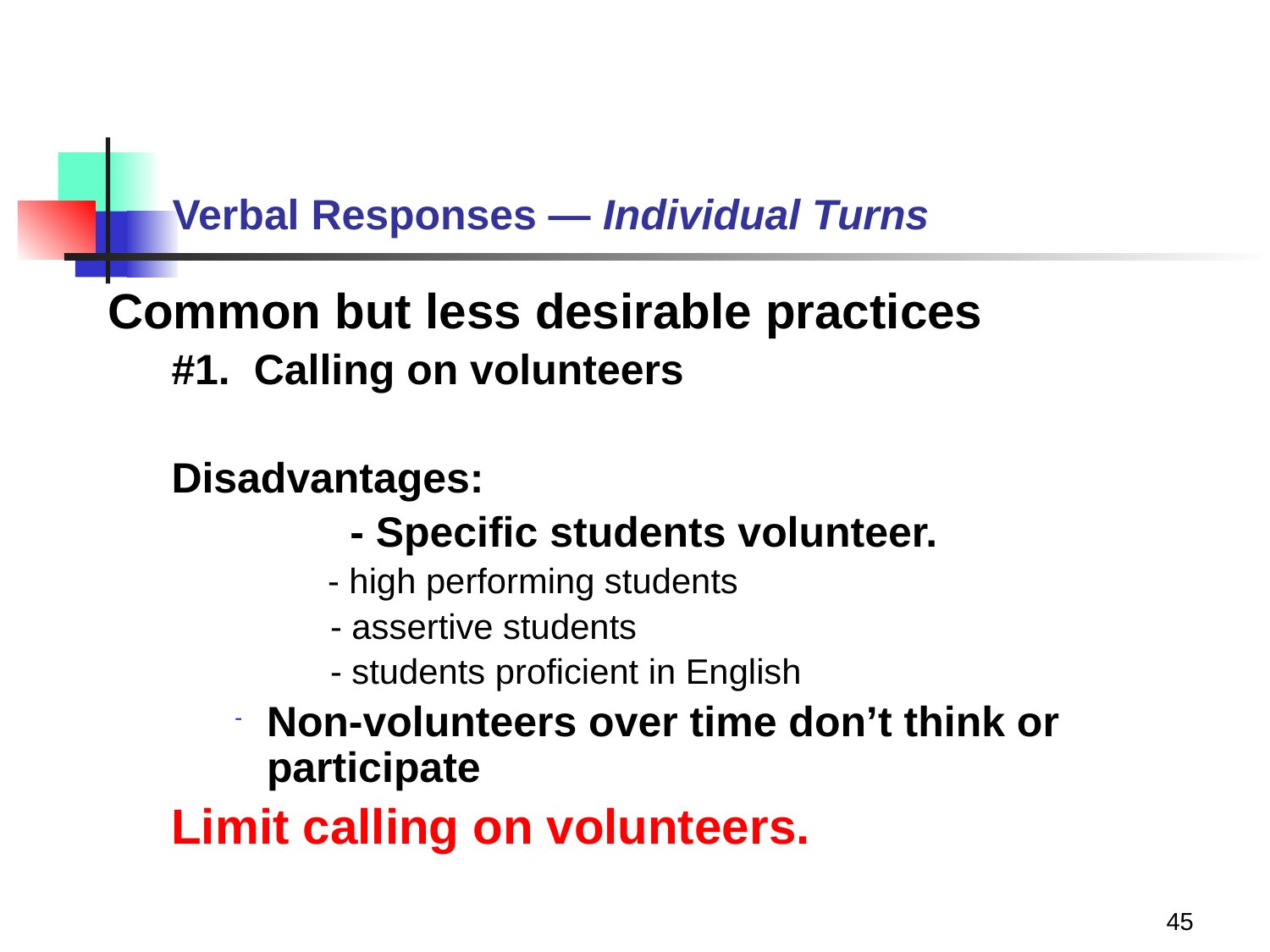

# Verbal Responses — Individual Turns
Common but less desirable practices
#1.  Calling on volunteers

Disadvantages:
		 - Specific students volunteer.
   - high performing students
	- assertive students
	- students proficient in English
Non-volunteers over time don’t think or participate
Limit calling on volunteers.

45